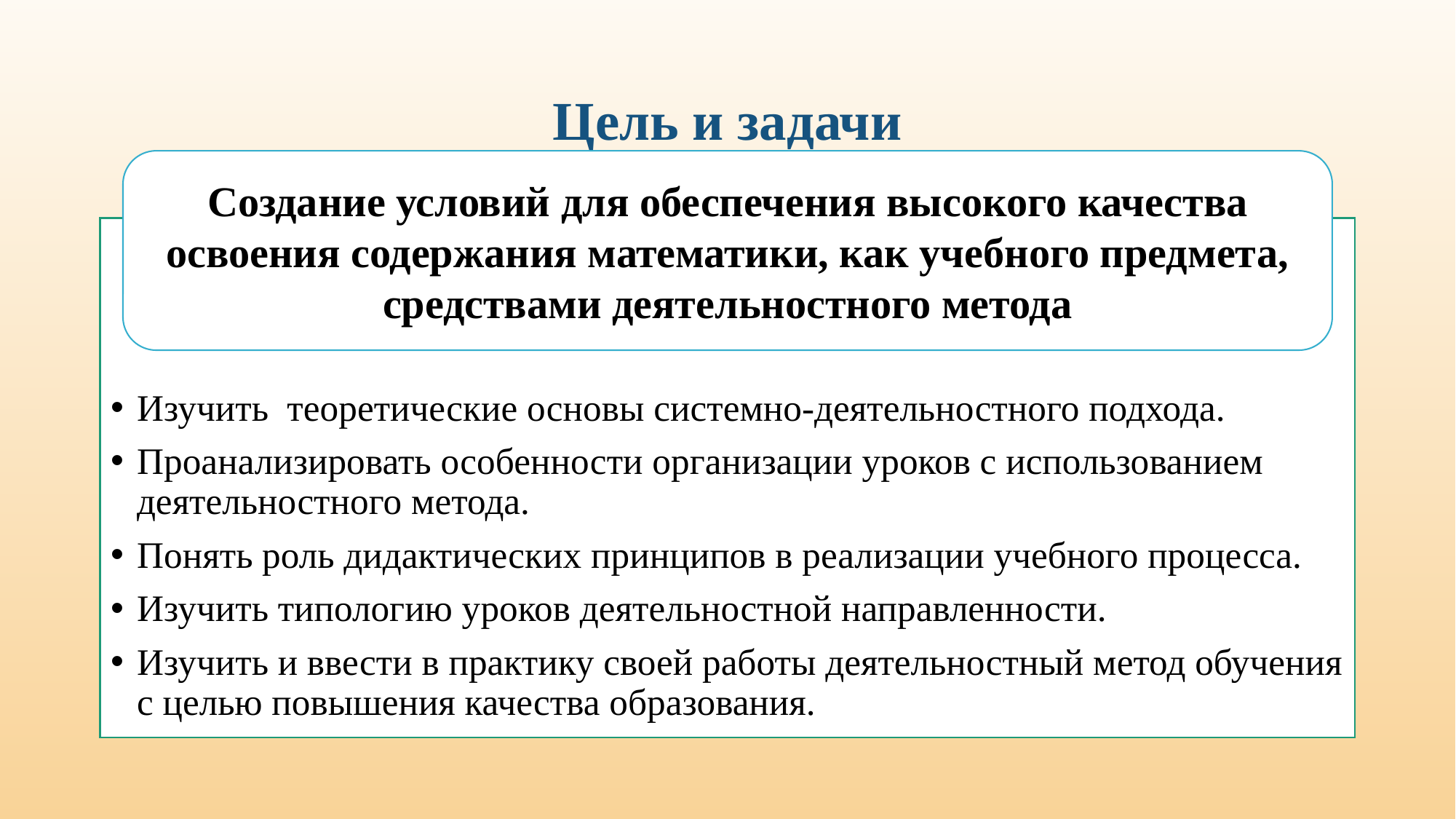

# Цель и задачи
Создание условий для обеспечения высокого качества освоения содержания математики, как учебного предмета, средствами деятельностного метода

Изучить  теоретические основы системно-деятельностного подхода.
Проанализировать особенности организации уроков с использованием деятельностного метода.
Понять роль дидактических принципов в реализации учебного процесса.
Изучить типологию уроков деятельностной направленности.
Изучить и ввести в практику своей работы деятельностный метод обучения с целью повышения качества образования.